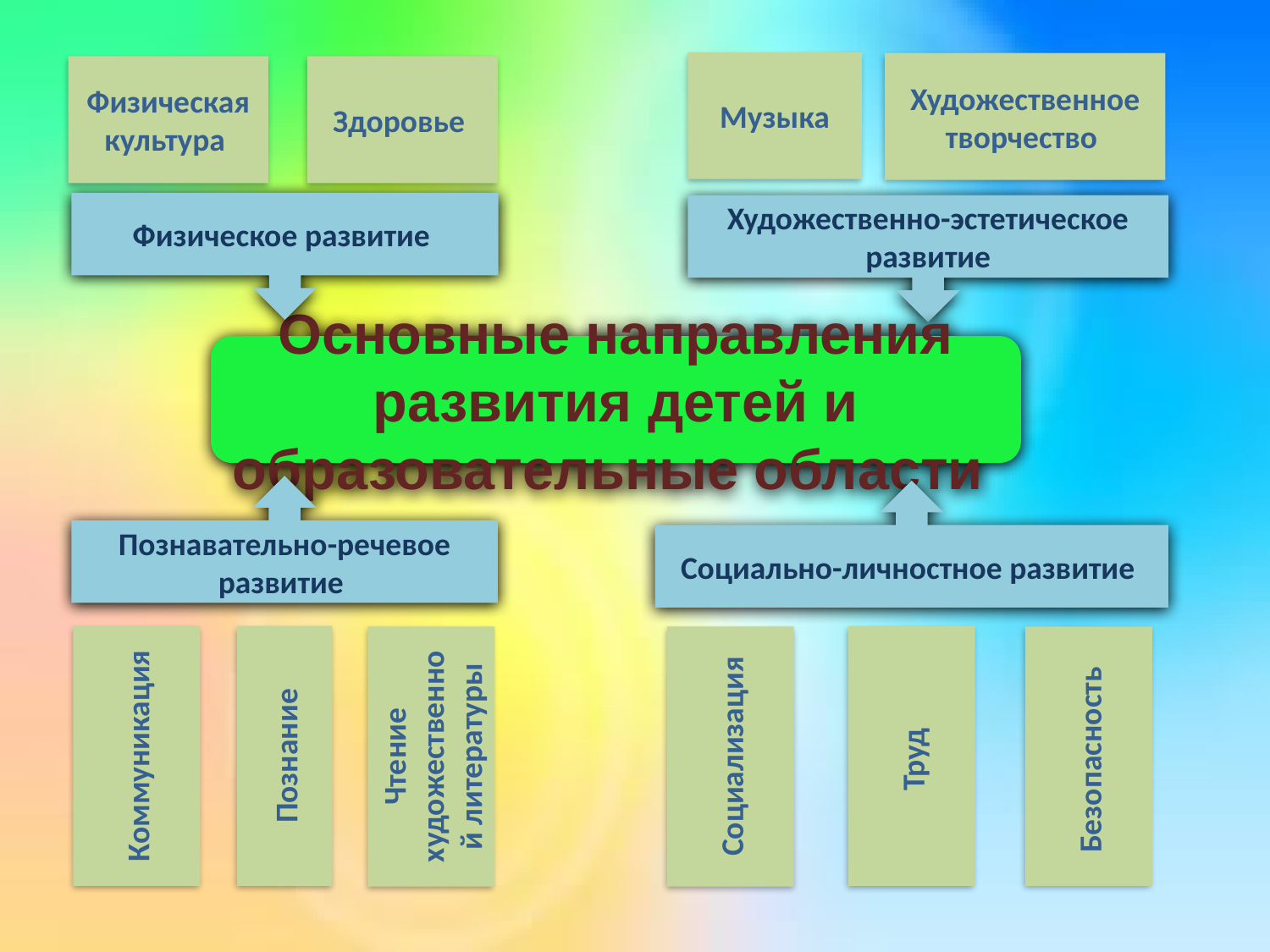

Музыка
Художественное творчество
Физическая культура
Здоровье
Физическое развитие
Художественно-эстетическое развитие
Основные направления развития детей и образовательные области
Познавательно-речевое развитие
Социально-личностное развитие
Труд
Коммуникация
Безопасность
Социализация
Чтение художественно й литературы
Познание